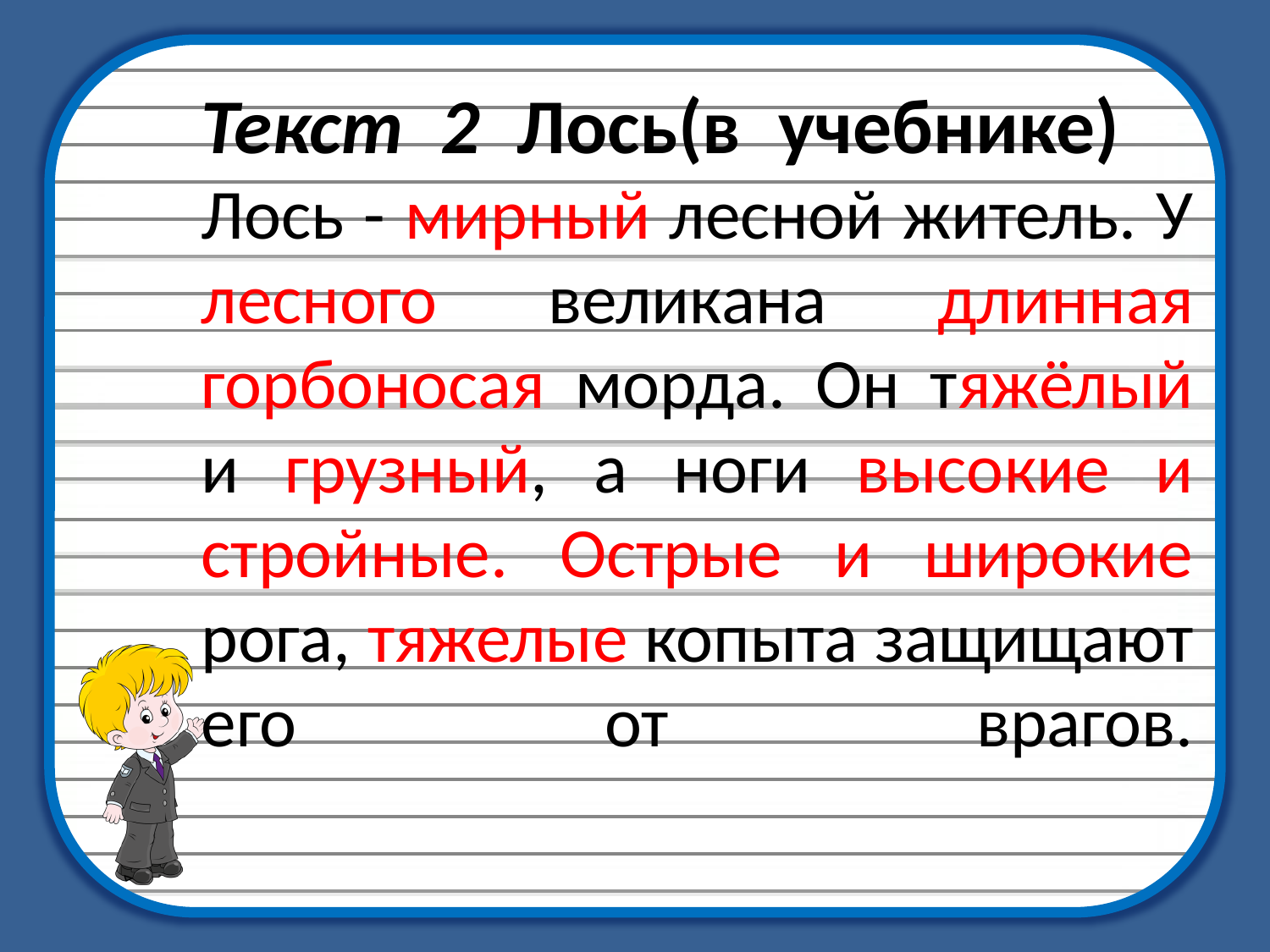

# Текст 2 Лось(в учебнике)   Лось - мирный лесной житель. У лесного великана длинная горбоносая морда. Он тяжёлый и грузный, а ноги высокие и стройные. Острые и широкие рога, тяжелые копыта защищают его от врагов.